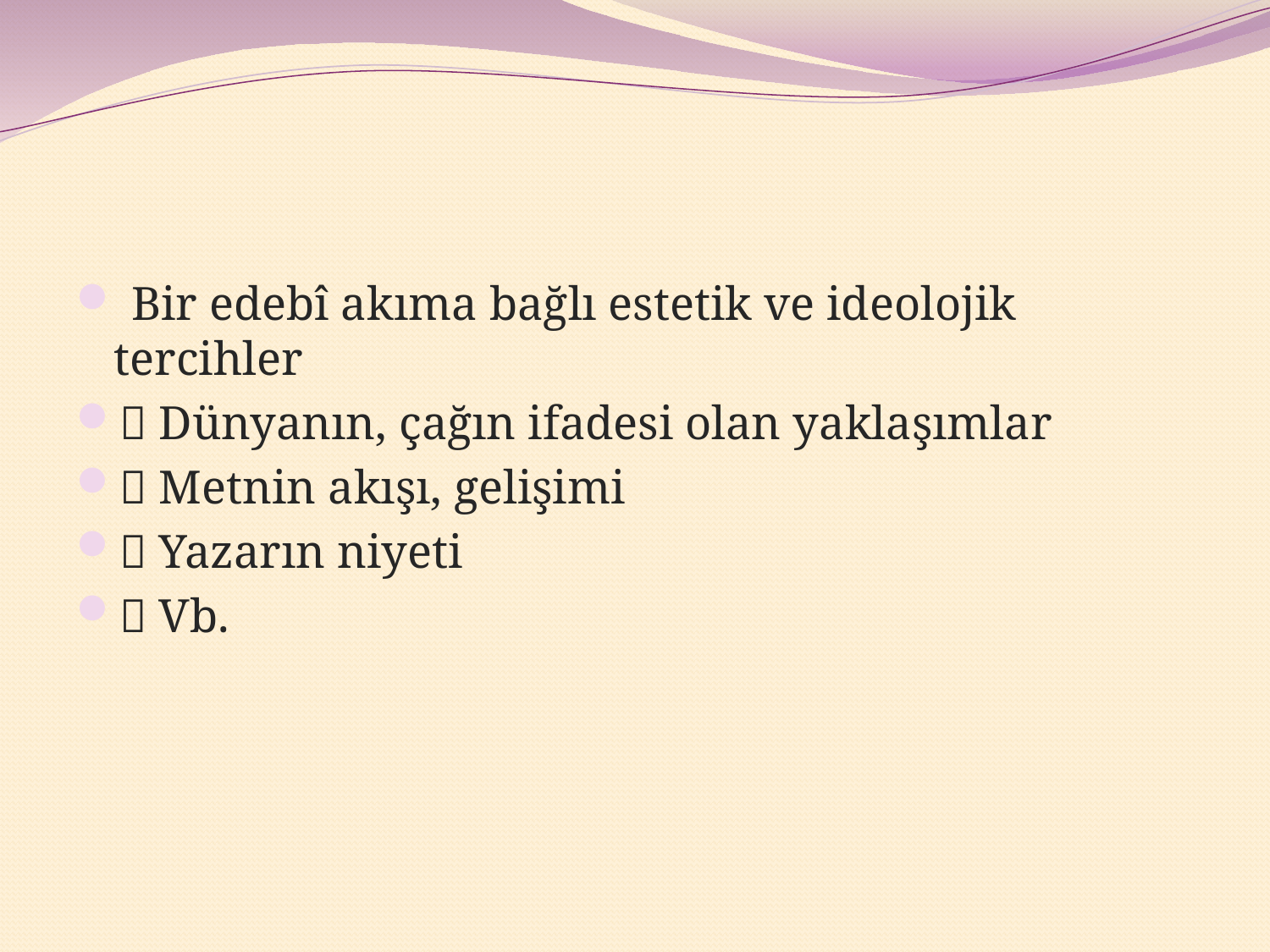

#
 Bir edebî akıma bağlı estetik ve ideolojik tercihler
􀂙 Dünyanın, çağın ifadesi olan yaklaşımlar
􀂙 Metnin akışı, gelişimi
􀂙 Yazarın niyeti
􀂙 Vb.